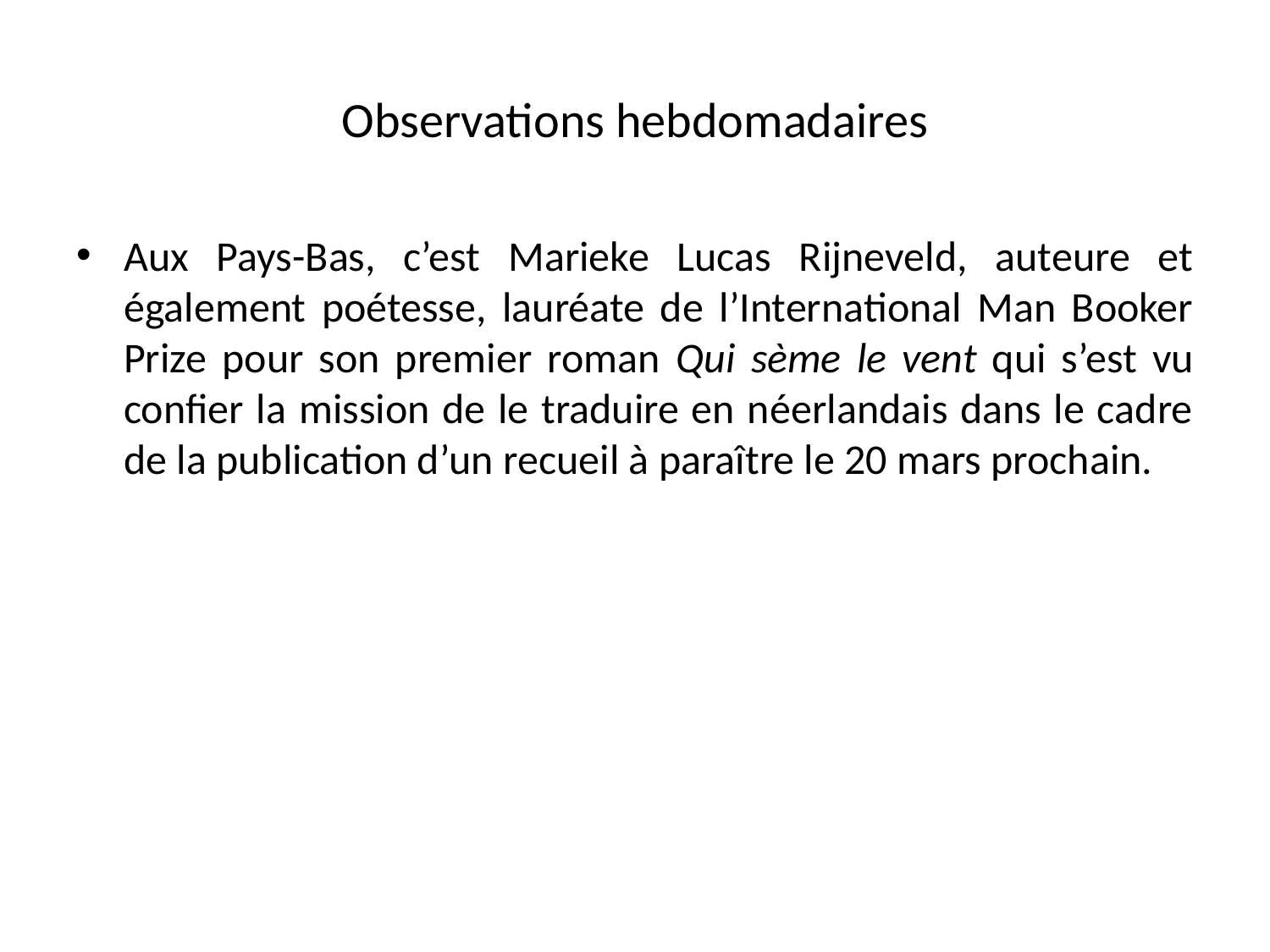

# Observations hebdomadaires
Aux Pays-Bas, c’est Marieke Lucas Rijneveld, auteure et également poétesse, lauréate de l’International Man Booker Prize pour son premier roman Qui sème le vent qui s’est vu confier la mission de le traduire en néerlandais dans le cadre de la publication d’un recueil à paraître le 20 mars prochain.